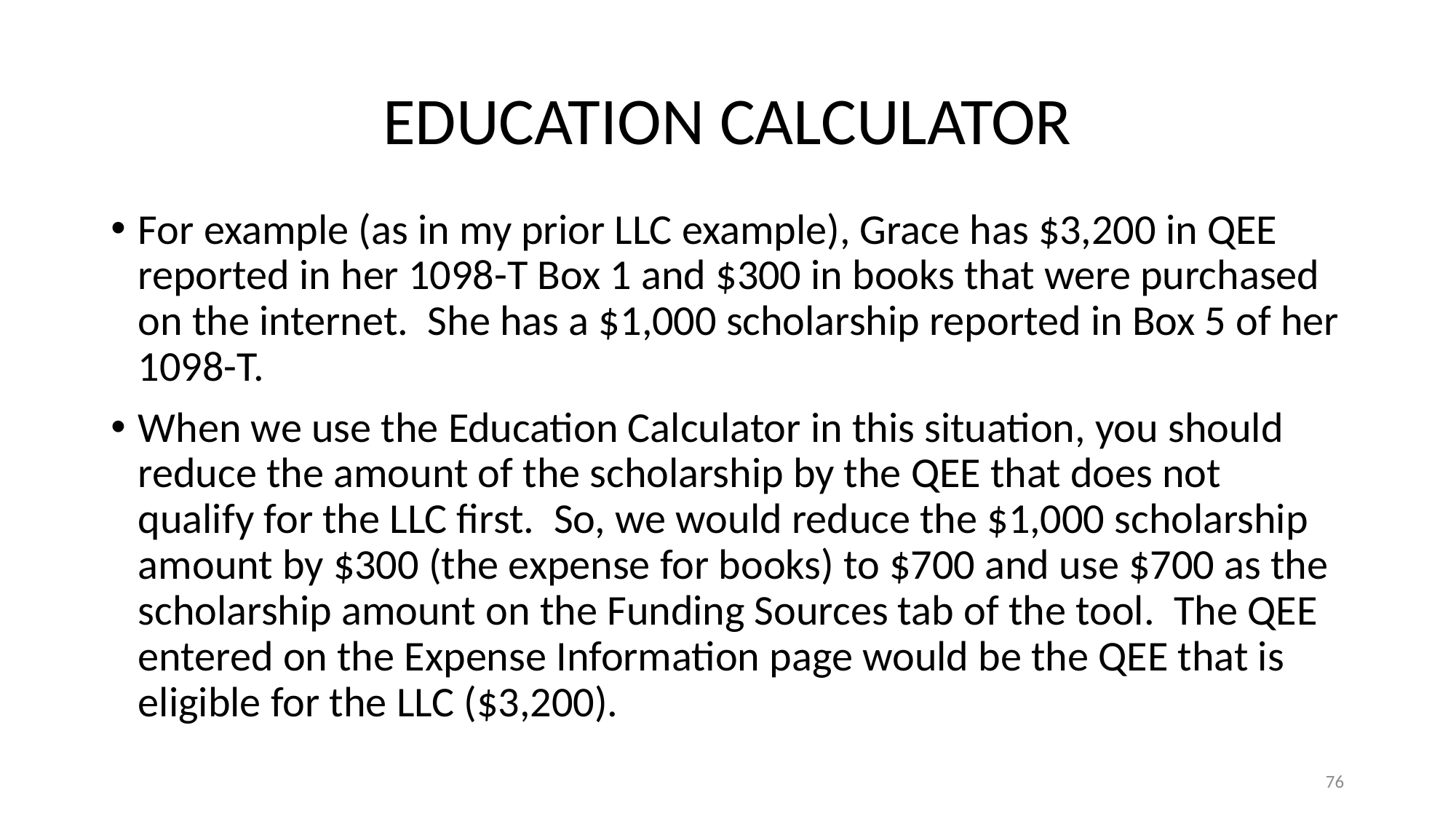

# EDUCATION CALCULATOR
For example (as in my prior LLC example), Grace has $3,200 in QEE reported in her 1098-T Box 1 and $300 in books that were purchased on the internet.  She has a $1,000 scholarship reported in Box 5 of her 1098-T.
When we use the Education Calculator in this situation, you should reduce the amount of the scholarship by the QEE that does not qualify for the LLC first.  So, we would reduce the $1,000 scholarship amount by $300 (the expense for books) to $700 and use $700 as the scholarship amount on the Funding Sources tab of the tool.  The QEE entered on the Expense Information page would be the QEE that is eligible for the LLC ($3,200).

76